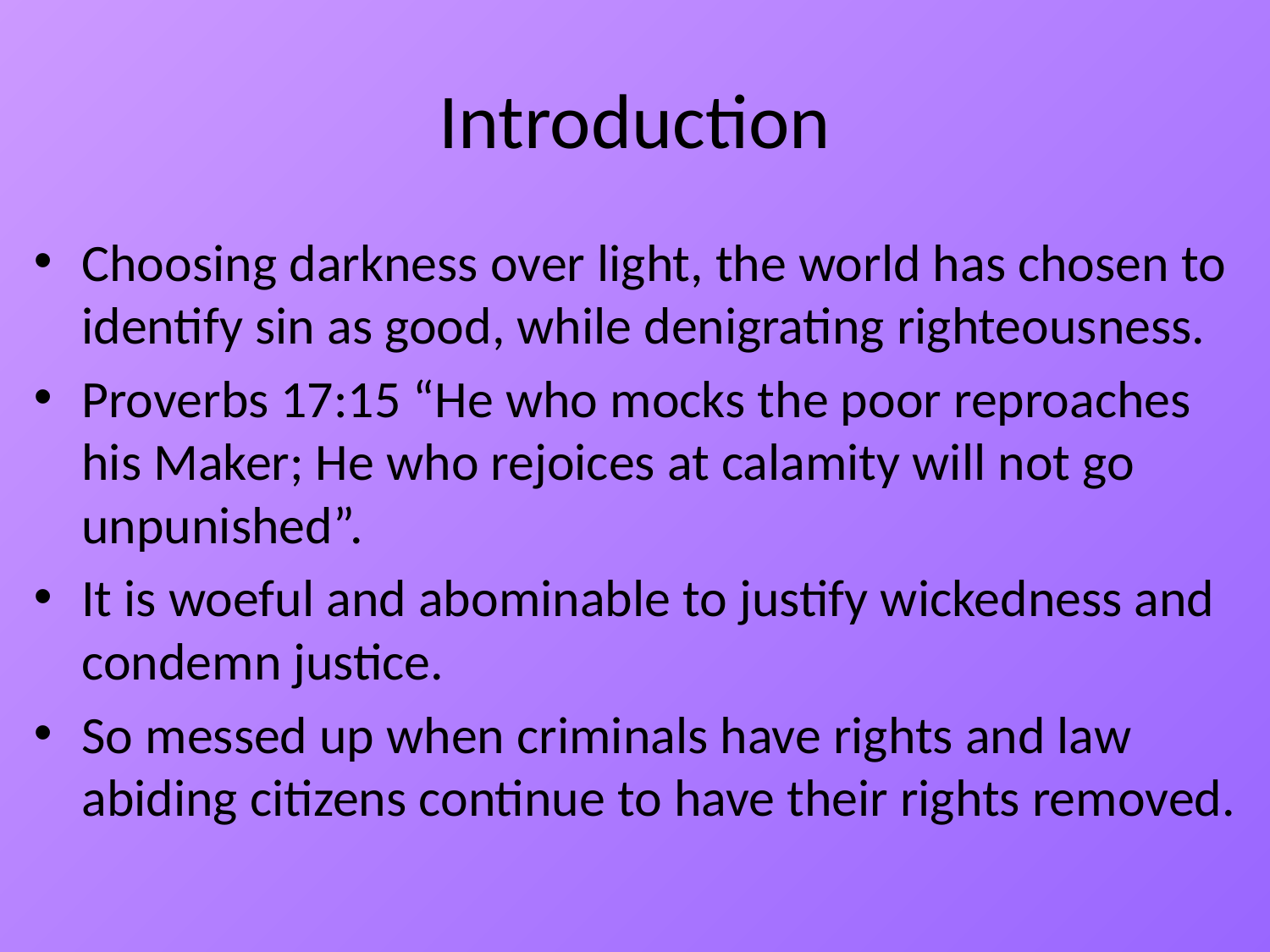

# Introduction
Choosing darkness over light, the world has chosen to identify sin as good, while denigrating righteousness.
Proverbs 17:15 “He who mocks the poor reproaches his Maker; He who rejoices at calamity will not go unpunished”.
It is woeful and abominable to justify wickedness and condemn justice.
So messed up when criminals have rights and law abiding citizens continue to have their rights removed.